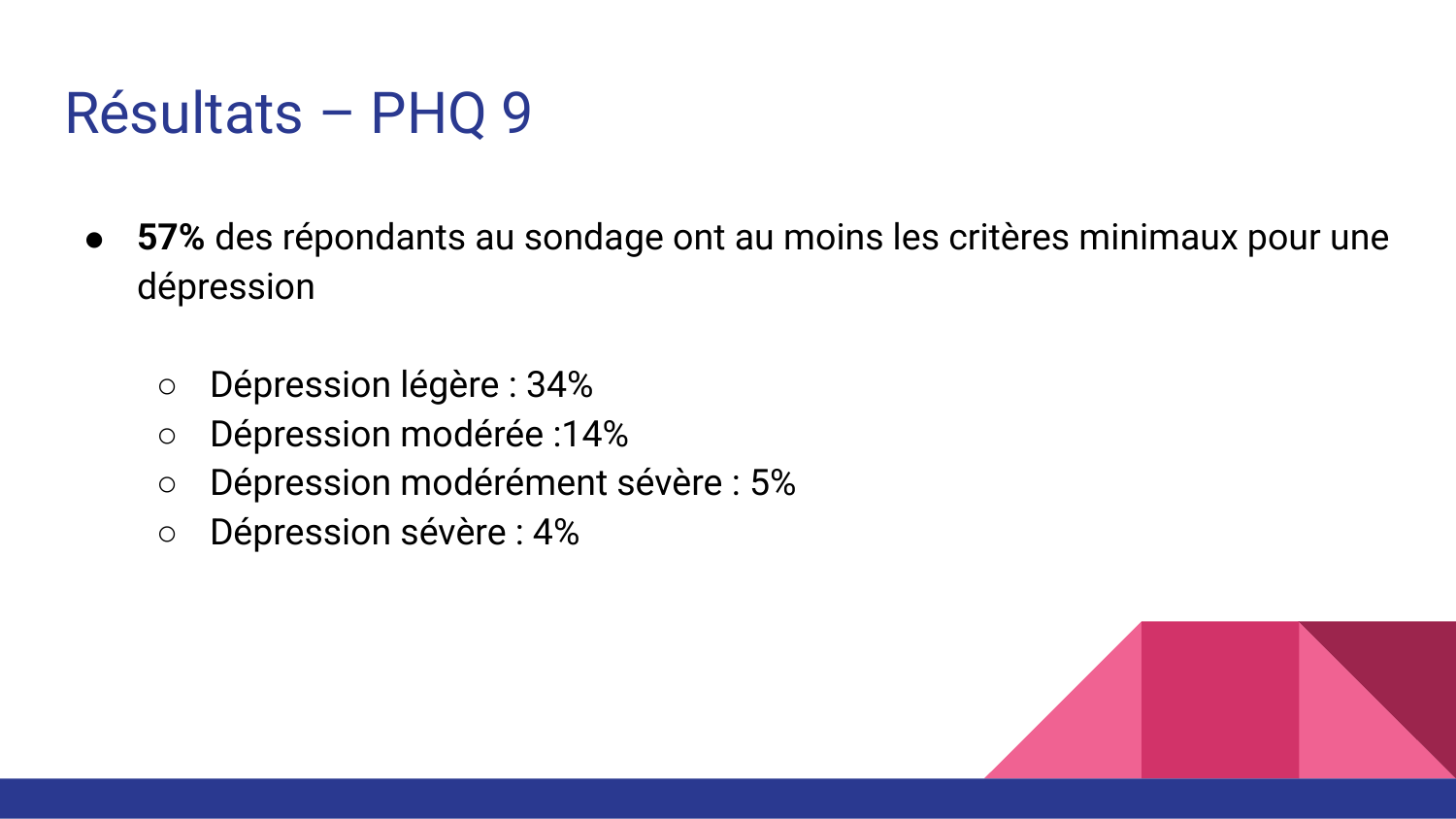

# Résultats – PHQ 9
57% des répondants au sondage ont au moins les critères minimaux pour une dépression

Dépression légère : 34%
Dépression modérée :14%
Dépression modérément sévère : 5%
Dépression sévère : 4%